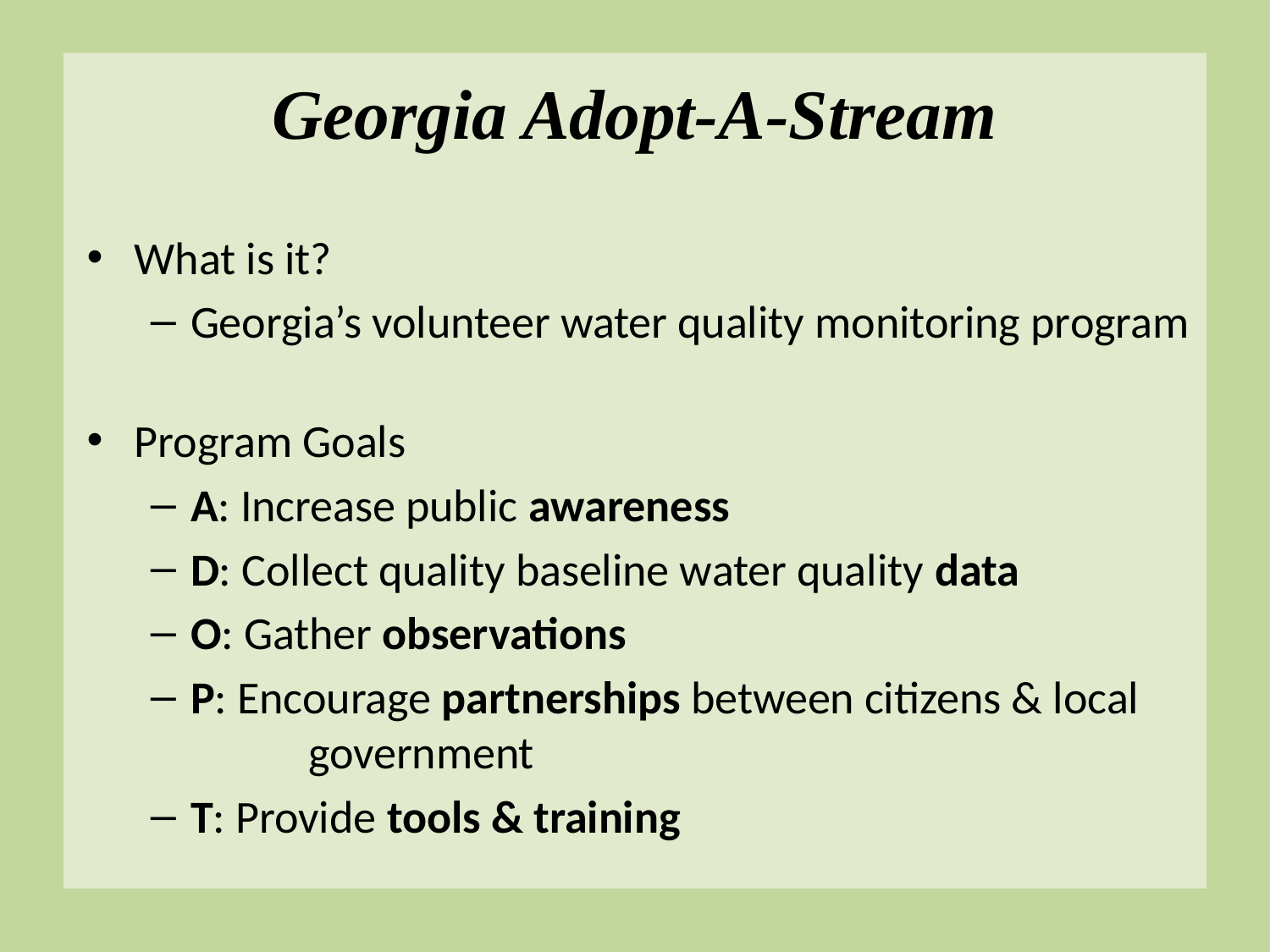

Georgia Adopt-A-Stream

What is it?
Georgia’s volunteer water quality monitoring program
Program Goals
A: Increase public awareness
D: Collect quality baseline water quality data
O: Gather observations
P: Encourage partnerships between citizens & local  	government
T: Provide tools & training